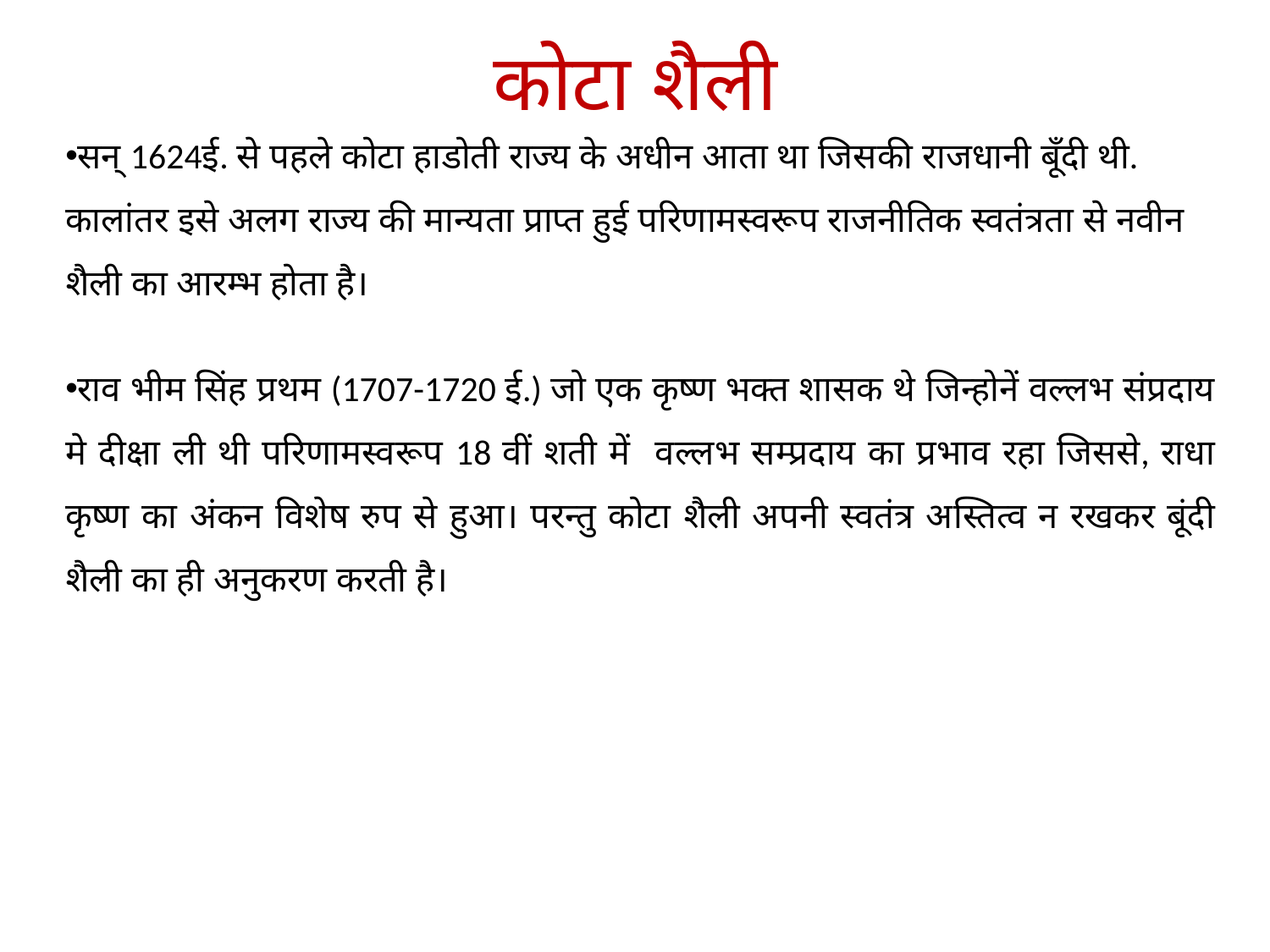

# कोटा शैली
सन् 1624ई. से पहले कोटा हाडोती राज्य के अधीन आता था जिसकी राजधानी बूँदी थी. कालांतर इसे अलग राज्य की मान्यता प्राप्त हुई परिणामस्वरूप राजनीतिक स्वतंत्रता से नवीन शैली का आरम्भ होता है।

राव भीम सिंह प्रथम (1707-1720 ई.) जो एक कृष्ण भक्त शासक थे जिन्होनें वल्लभ संप्रदाय मे दीक्षा ली थी परिणामस्वरूप 18 वीं शती में  वल्लभ सम्प्रदाय का प्रभाव रहा जिससे, राधा कृष्ण का अंकन विशेष रुप से हुआ। परन्तु कोटा शैली अपनी स्वतंत्र अस्तित्व न रखकर बूंदी शैली का ही अनुकरण करती है।